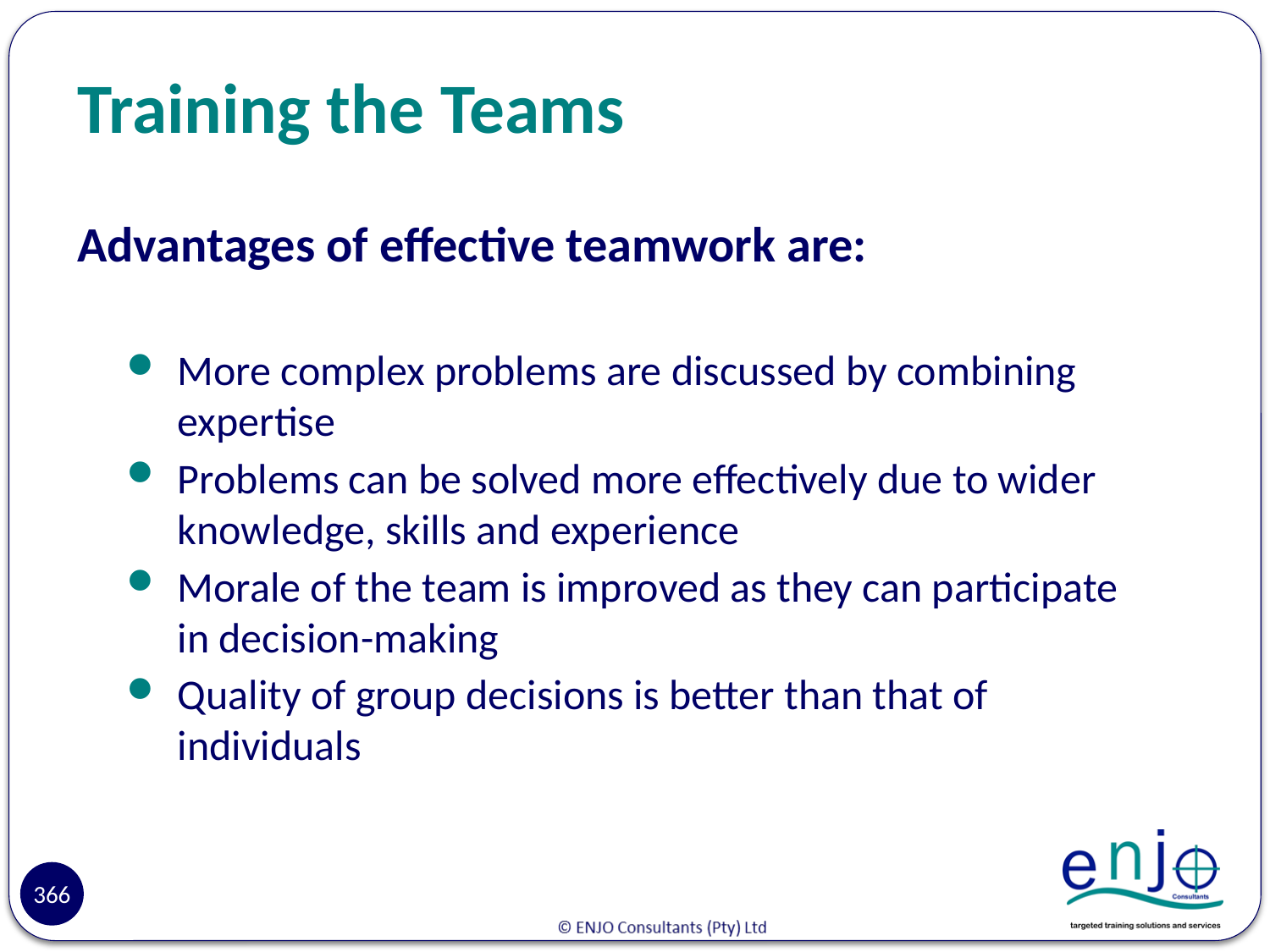

# Training the Teams
Advantages of effective teamwork are:

More complex problems are discussed by combining expertise
Problems can be solved more effectively due to wider knowledge, skills and experience
Morale of the team is improved as they can participate in decision-making
Quality of group decisions is better than that of individuals

Reasons
366